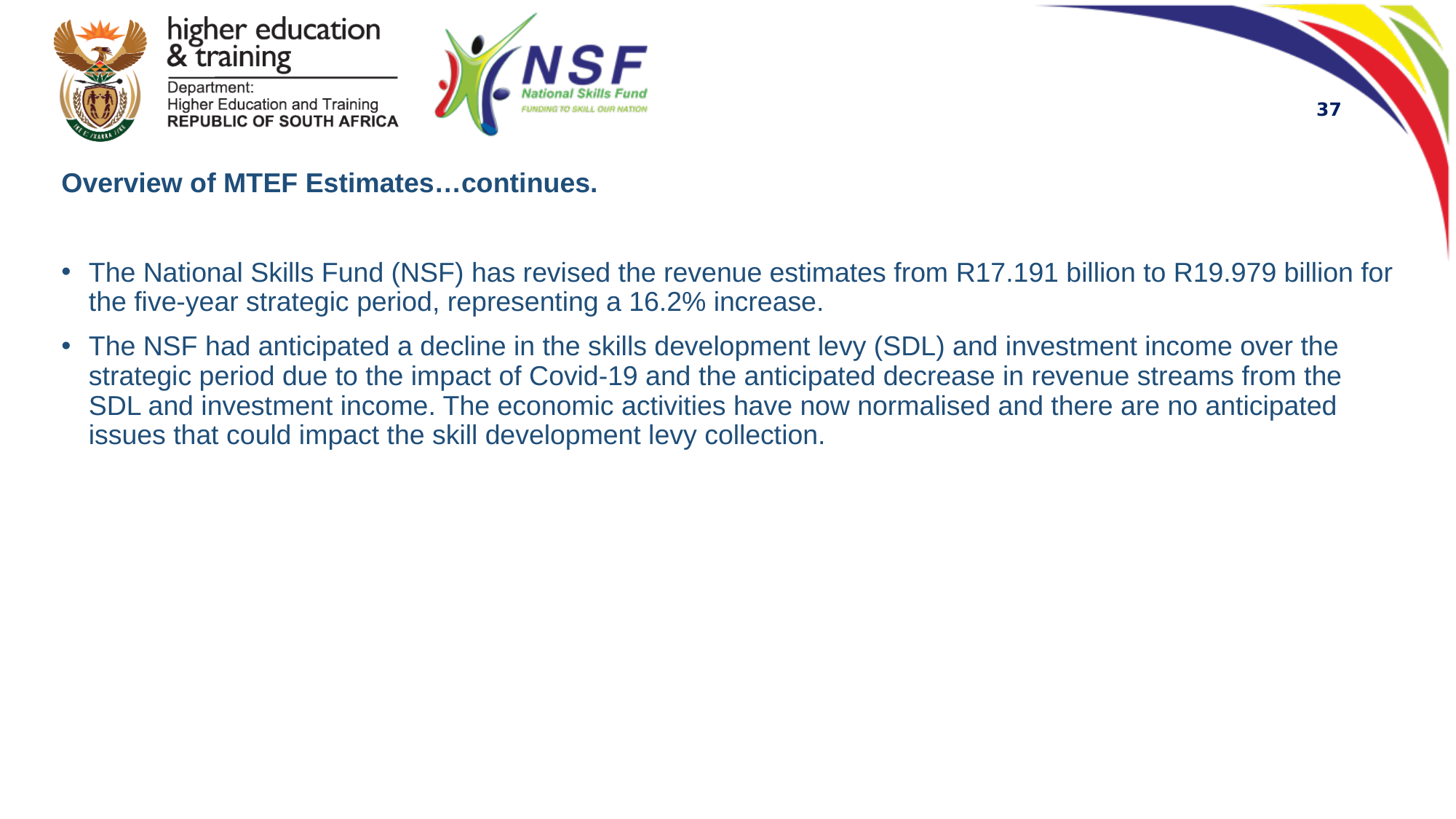

37
Overview of MTEF Estimates…continues.

The National Skills Fund (NSF) has revised the revenue estimates from R17.191 billion to R19.979 billion for the five-year strategic period, representing a 16.2% increase.
The NSF had anticipated a decline in the skills development levy (SDL) and investment income over the strategic period due to the impact of Covid-19 and the anticipated decrease in revenue streams from the SDL and investment income. The economic activities have now normalised and there are no anticipated issues that could impact the skill development levy collection.